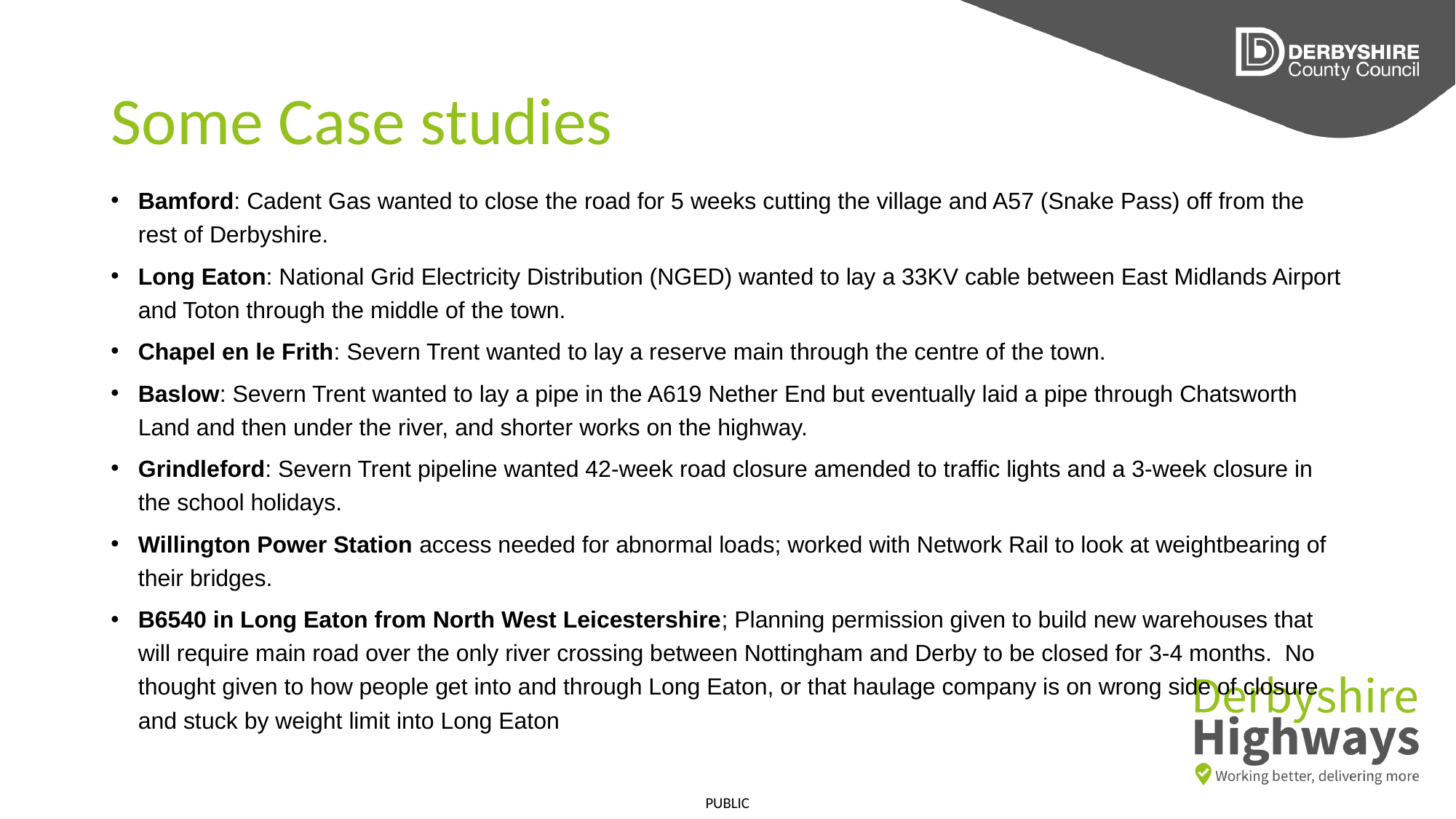

# Some Case studies
Bamford: Cadent Gas wanted to close the road for 5 weeks cutting the village and A57 (Snake Pass) off from the rest of Derbyshire.
Long Eaton: National Grid Electricity Distribution (NGED) wanted to lay a 33KV cable between East Midlands Airport and Toton through the middle of the town.
Chapel en le Frith: Severn Trent wanted to lay a reserve main through the centre of the town.
Baslow: Severn Trent wanted to lay a pipe in the A619 Nether End but eventually laid a pipe through Chatsworth Land and then under the river, and shorter works on the highway.
Grindleford: Severn Trent pipeline wanted 42-week road closure amended to traffic lights and a 3-week closure in the school holidays.
Willington Power Station access needed for abnormal loads; worked with Network Rail to look at weightbearing of their bridges.
B6540 in Long Eaton from North West Leicestershire; Planning permission given to build new warehouses that will require main road over the only river crossing between Nottingham and Derby to be closed for 3-4 months.  No thought given to how people get into and through Long Eaton, or that haulage company is on wrong side of closure and stuck by weight limit into Long Eaton